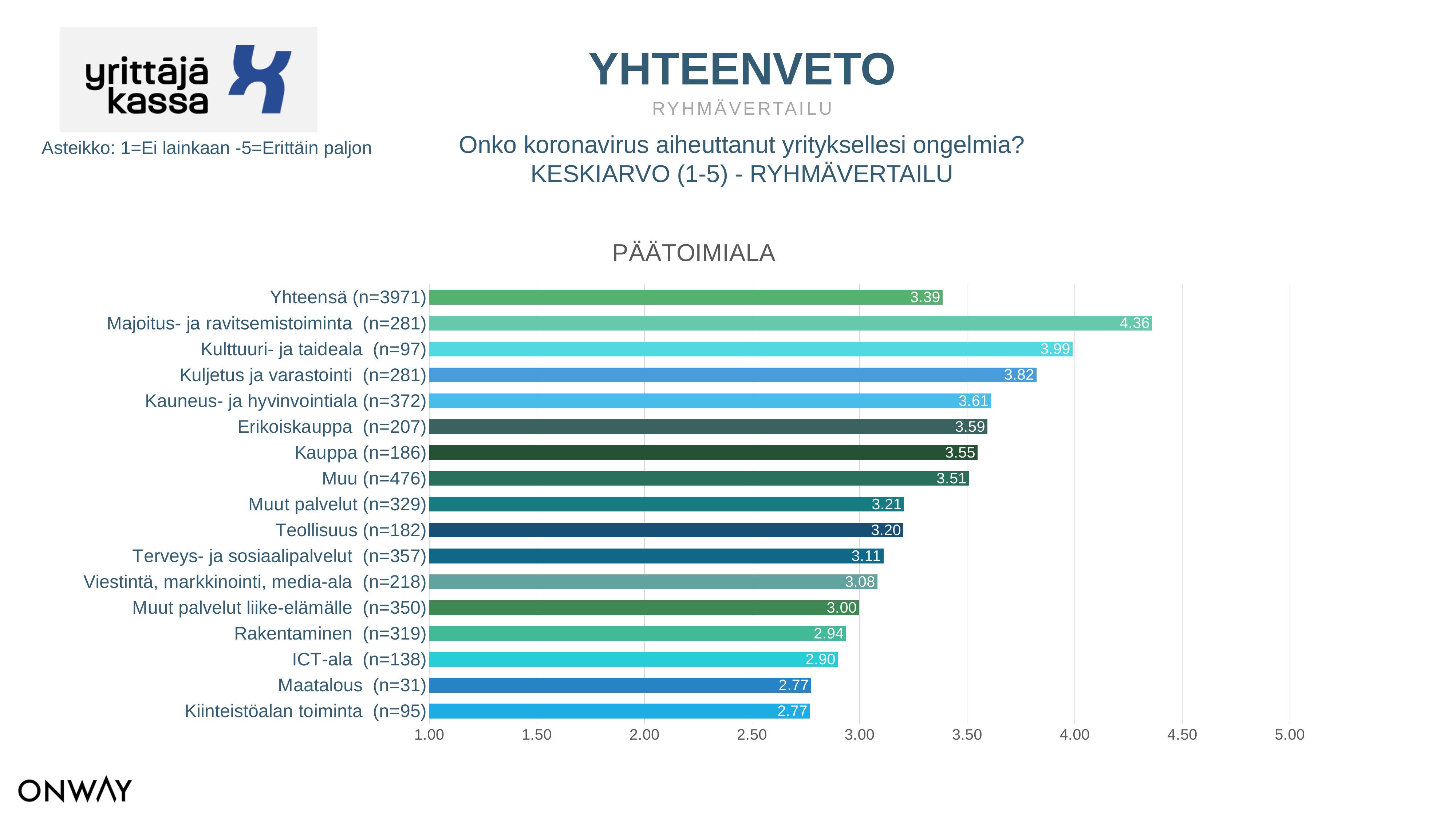

YHTEENVETO
RYHMÄVERTAILU
Onko koronavirus aiheuttanut yrityksellesi ongelmia?
KESKIARVO (1-5) - RYHMÄVERTAILU
Asteikko: 1=Ei lainkaan -5=Erittäin paljon

### Chart: PÄÄTOIMIALA

| Category | Kevät 2021 |
|---|---|
| Kiinteistöalan toiminta  (n=95) | 2.768421052631579 |
| Maatalous  (n=31) | 2.774193548387097 |
| ICT-ala  (n=138) | 2.898550724637681 |
| Rakentaminen  (n=319) | 2.93730407523511 |
| Muut palvelut liike-elämälle  (n=350) | 2.9971428571428573 |
| Viestintä, markkinointi, media-ala  (n=218) | 3.0825688073394497 |
| Terveys- ja sosiaalipalvelut  (n=357) | 3.112044817927171 |
| Teollisuus (n=182) | 3.2032967032967035 |
| Muut palvelut (n=329) | 3.2066869300911853 |
| Muu (n=476) | 3.5073684210526315 |
| Kauppa (n=186) | 3.5483870967741935 |
| Erikoiskauppa  (n=207) | 3.5942028985507246 |
| Kauneus- ja hyvinvointiala (n=372) | 3.610215053763441 |
| Kuljetus ja varastointi  (n=281) | 3.8220640569395017 |
| Kulttuuri- ja taideala  (n=97) | 3.9896907216494846 |
| Majoitus- ja ravitsemistoiminta  (n=281) | 4.359430604982206 |
| Yhteensä (n=3971) | 3.3852933769831277 |
ROOLI